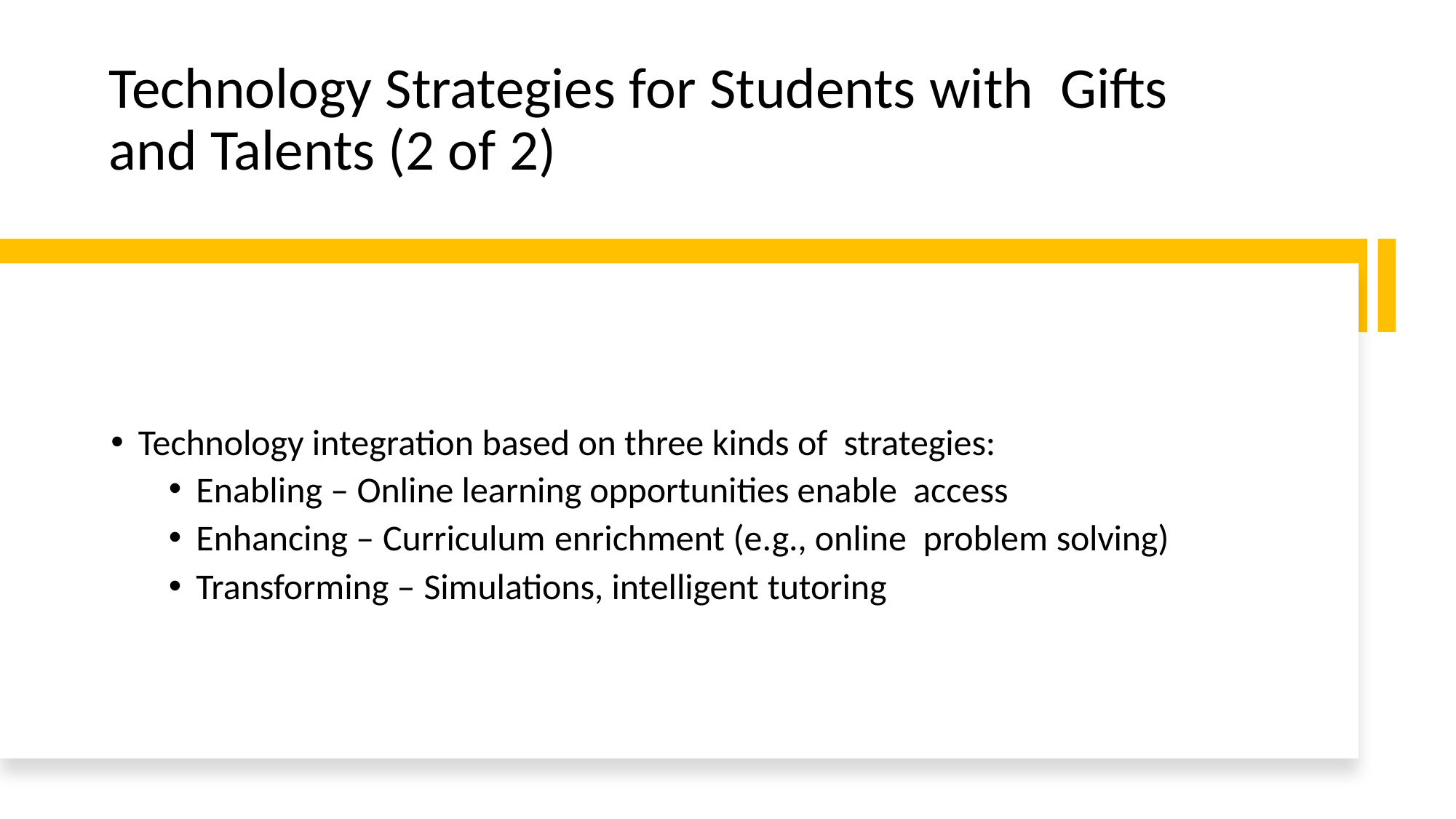

# Technology Strategies for Students with  Gifts and Talents (2 of 2)

Technology integration based on three kinds of  strategies:
Enabling – Online learning opportunities enable  access
Enhancing – Curriculum enrichment (e.g., online  problem solving)
Transforming – Simulations, intelligent tutoring